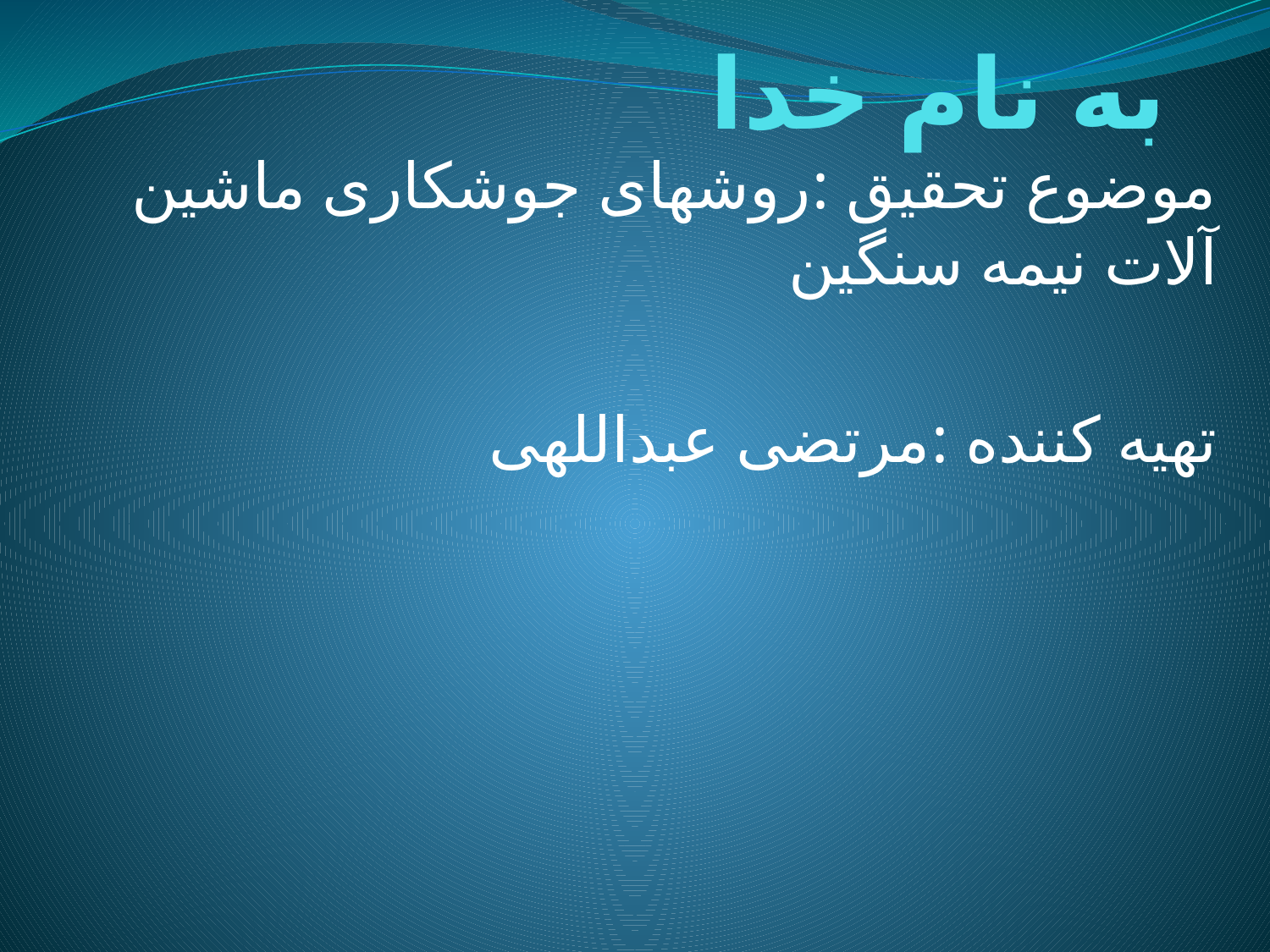

# به نام خدا
موضوع تحقیق :روشهای جوشکاری ماشین آلات نیمه سنگین

تهیه کننده :مرتضی عبداللهی